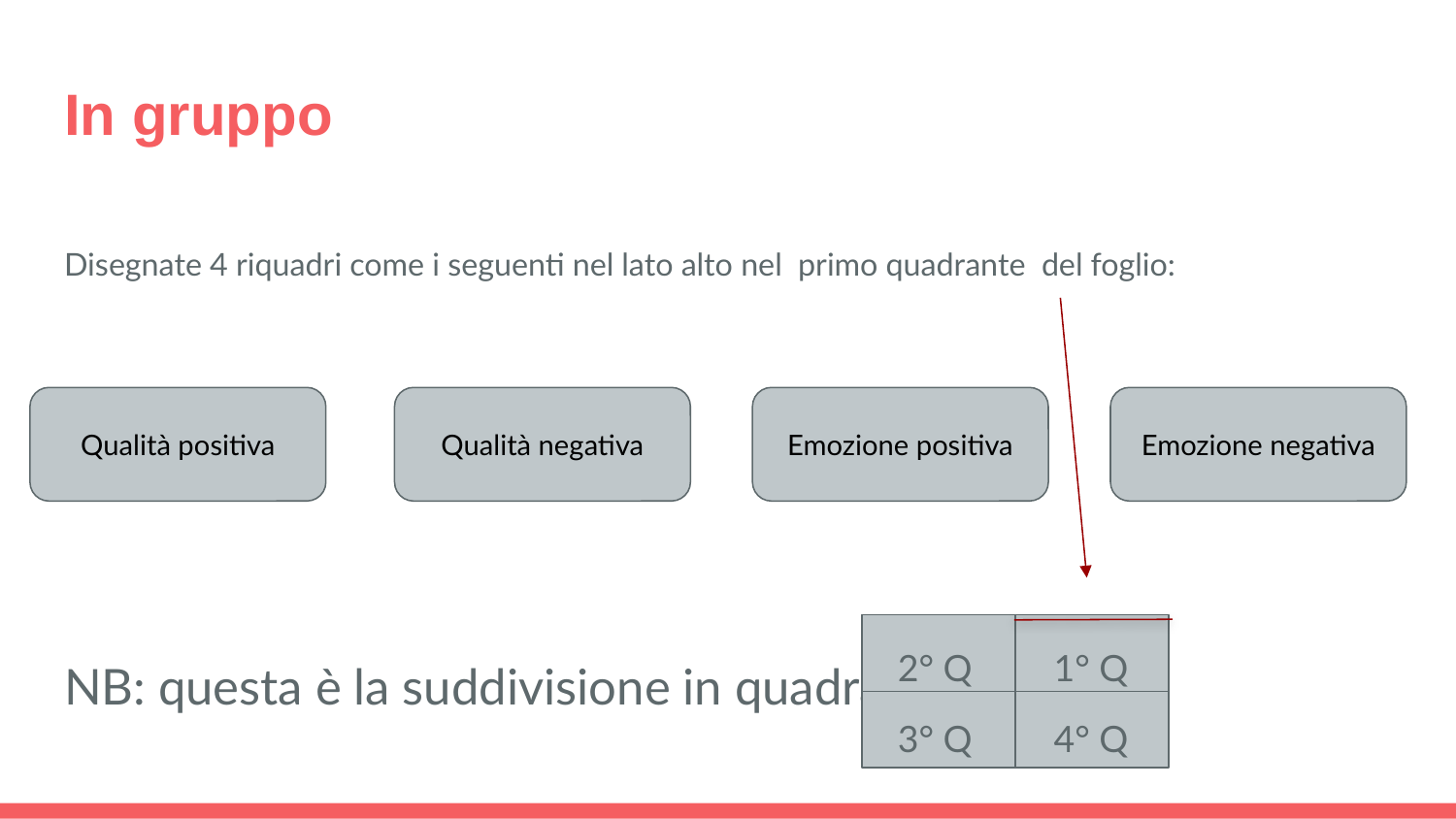

# In gruppo
Disegnate 4 riquadri come i seguenti nel lato alto nel  primo quadrante  del foglio:

Qualità positiva
Qualità negativa
Emozione positiva
Emozione negativa

2° Q
1° Q
NB: questa è la suddivisione in quadranti (Q)

3° Q
4° Q